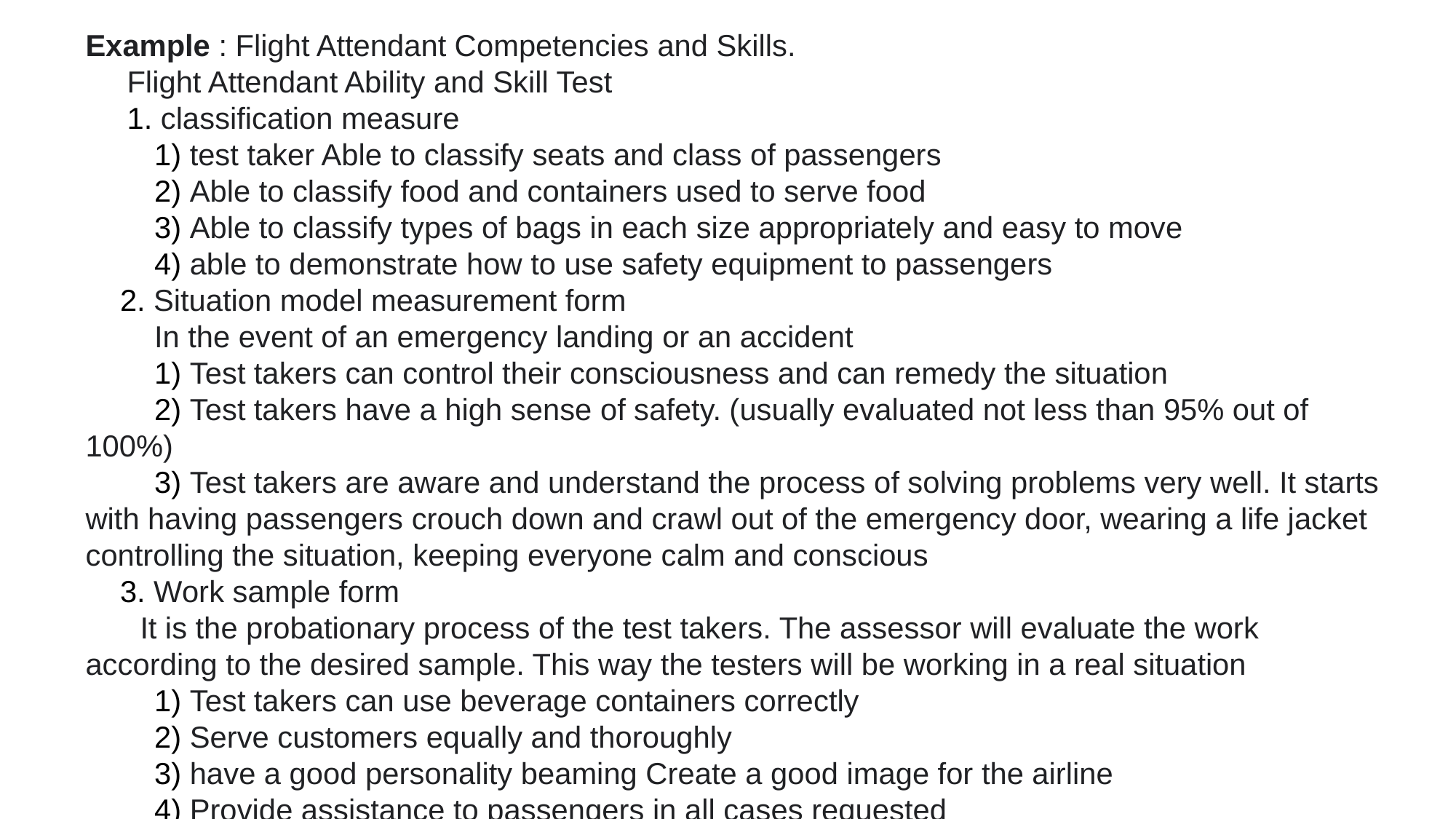

Example : Flight Attendant Competencies and Skills.
Flight Attendant Ability and Skill Test
1. classification measure
1) test taker Able to classify seats and class of passengers
2) Able to classify food and containers used to serve food
3) Able to classify types of bags in each size appropriately and easy to move
4) able to demonstrate how to use safety equipment to passengers
2. Situation model measurement form
In the event of an emergency landing or an accident
1) Test takers can control their consciousness and can remedy the situation
2) Test takers have a high sense of safety. (usually evaluated not less than 95% out of 100%)
3) Test takers are aware and understand the process of solving problems very well. It starts with having passengers crouch down and crawl out of the emergency door, wearing a life jacket controlling the situation, keeping everyone calm and conscious
3. Work sample form
It is the probationary process of the test takers. The assessor will evaluate the work according to the desired sample. This way the testers will be working in a real situation
1) Test takers can use beverage containers correctly
2) Serve customers equally and thoroughly
3) have a good personality beaming Create a good image for the airline
4) Provide assistance to passengers in all cases requested